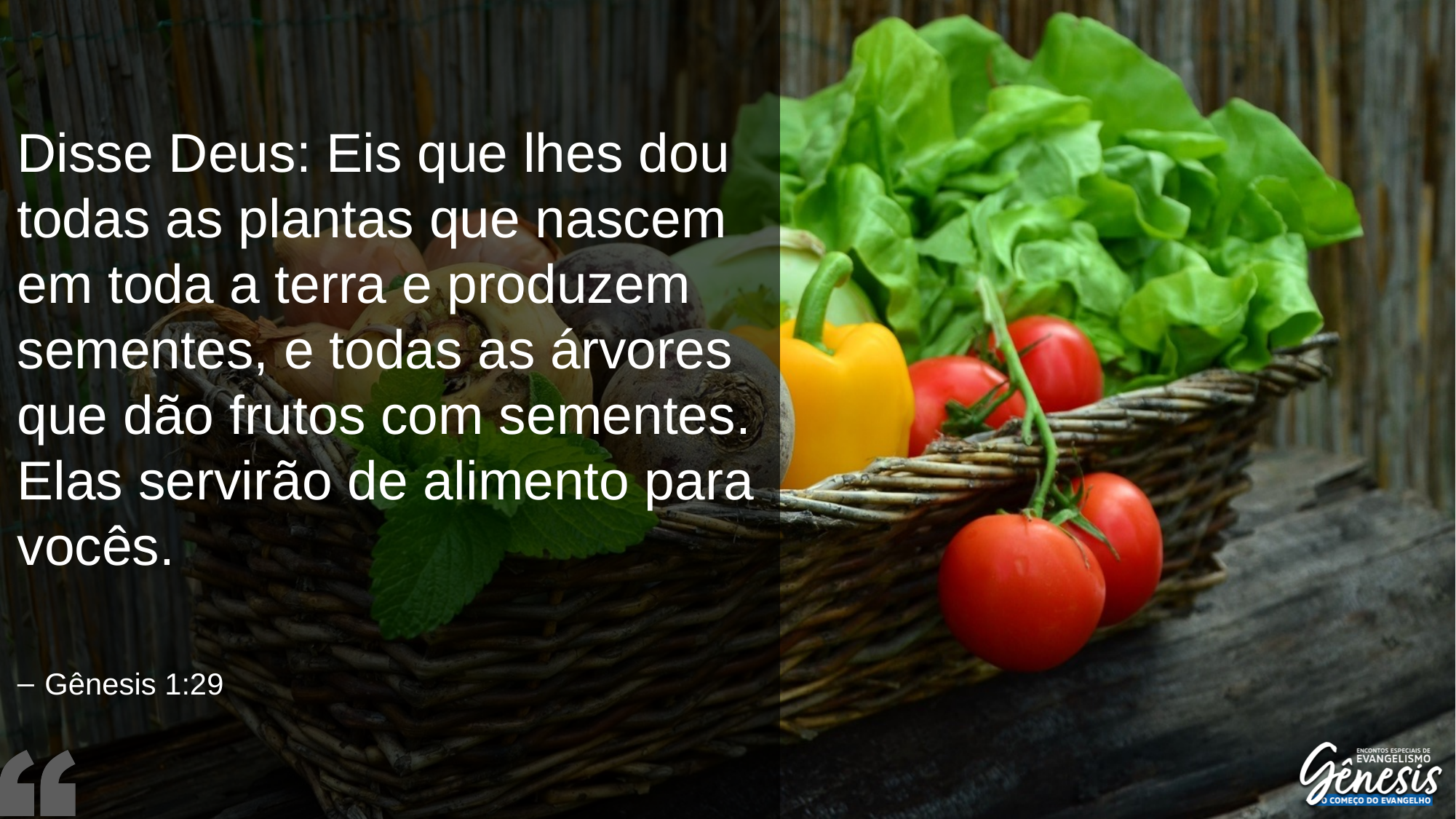

Disse Deus: Eis que lhes dou todas as plantas que nascem em toda a terra e produzem sementes, e todas as árvores que dão frutos com sementes. Elas servirão de alimento para vocês.
Gênesis 1:29